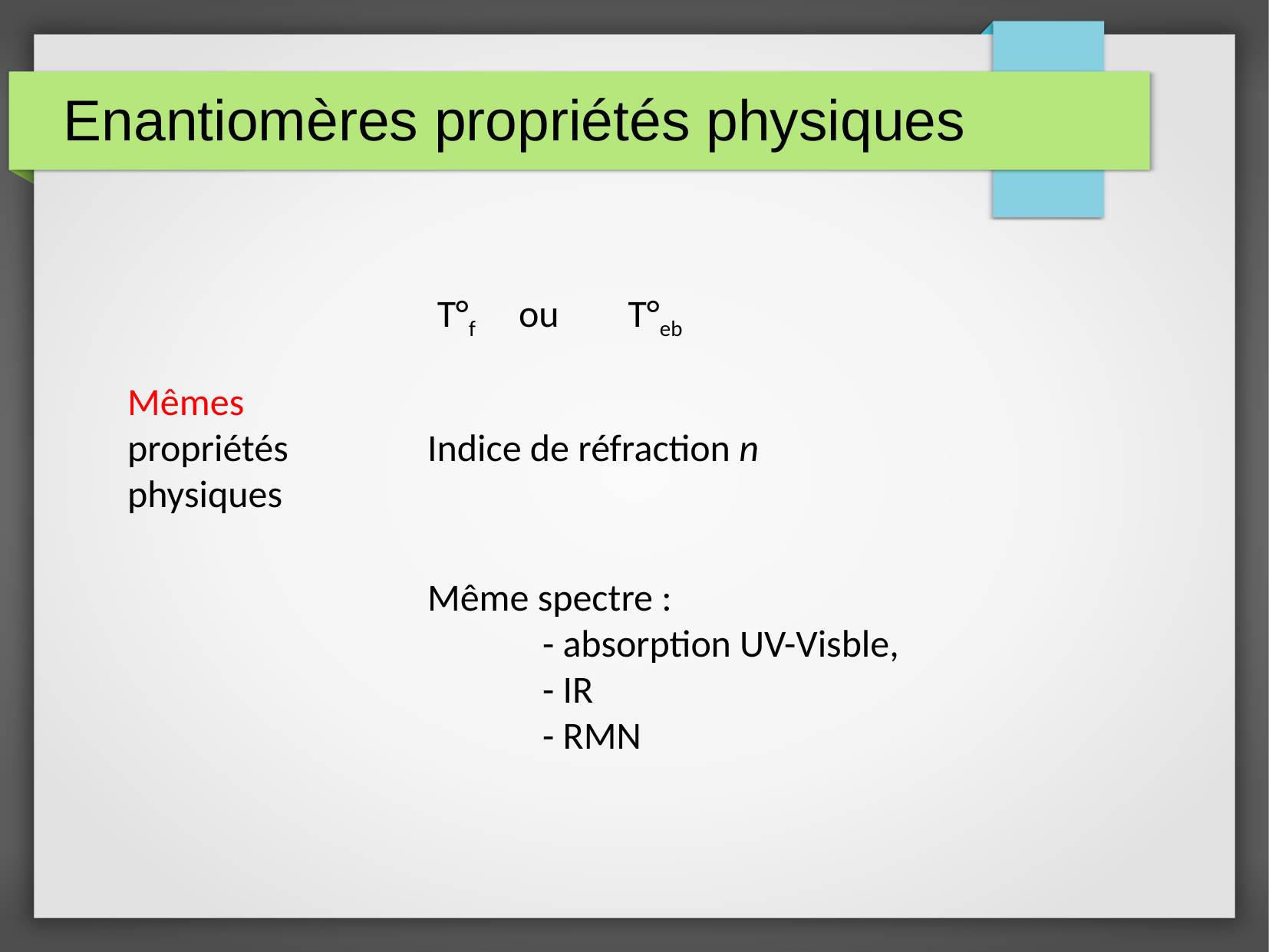

# Enantiomères propriétés physiques
T°f     ou        T°eb
Mêmes propriétés physiques
Indice de réfraction n
Même spectre :
	- absorption UV-Visble,
	- IR
	- RMN